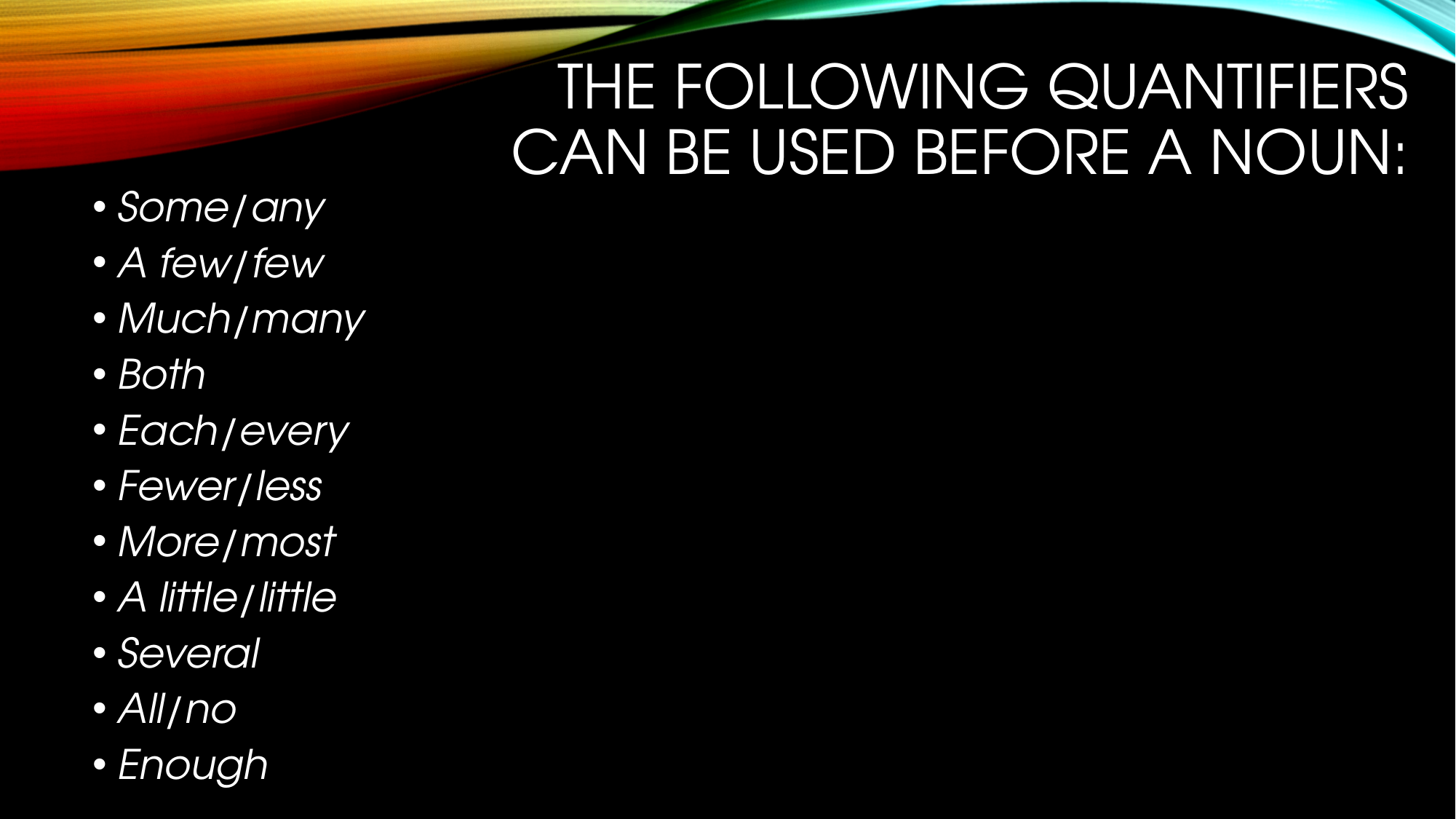

# The following quantifiers can be used before a noun:
Some/any
A few/few
Much/many
Both
Each/every
Fewer/less
More/most
A little/little
Several
All/no
Enough